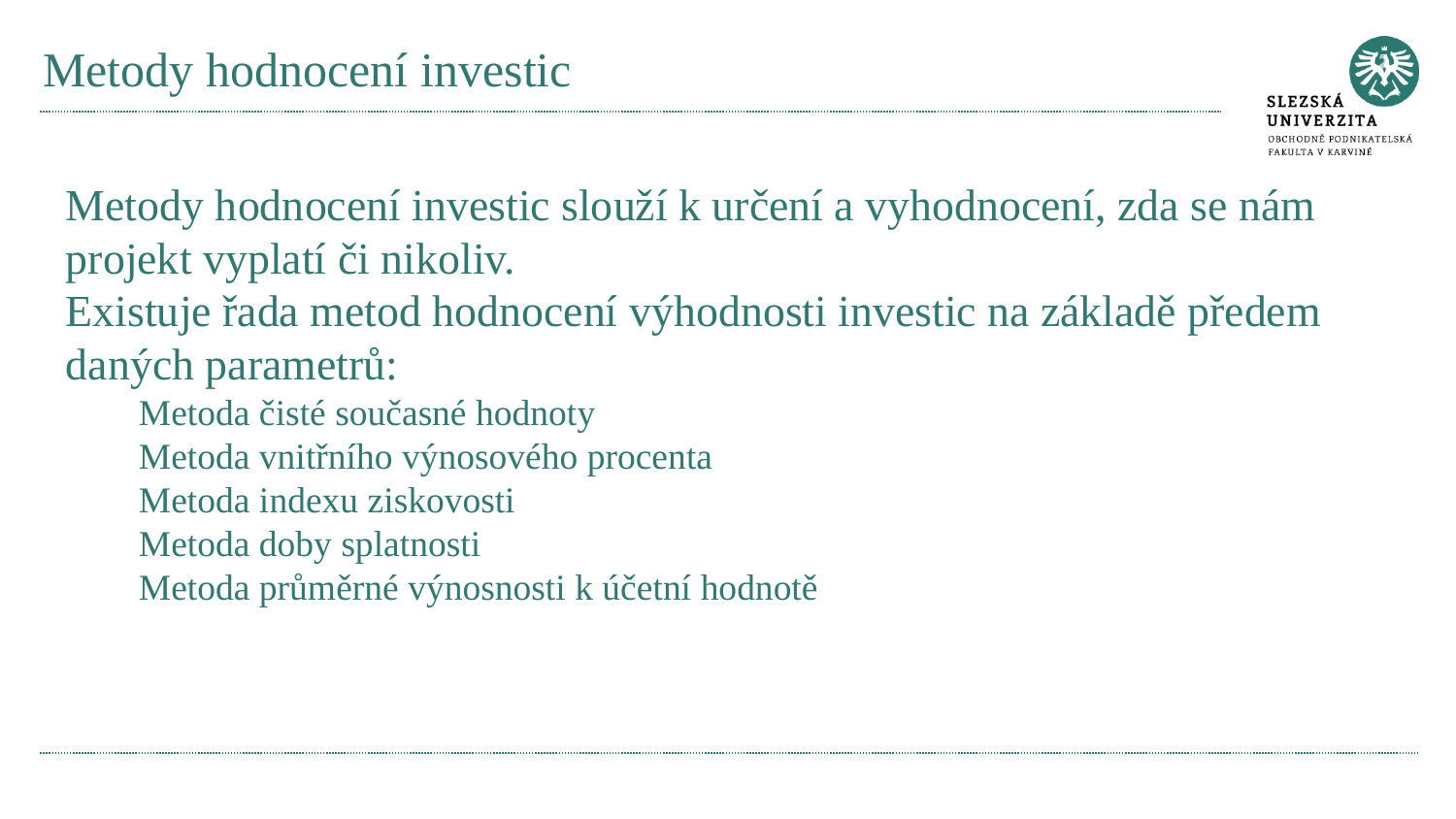

# Metody hodnocení investic
Metody hodnocení investic slouží k určení a vyhodnocení, zda se nám projekt vyplatí či nikoliv.
Existuje řada metod hodnocení výhodnosti investic na základě předem daných parametrů:
Metoda čisté současné hodnoty
Metoda vnitřního výnosového procenta
Metoda indexu ziskovosti
Metoda doby splatnosti
Metoda průměrné výnosnosti k účetní hodnotě